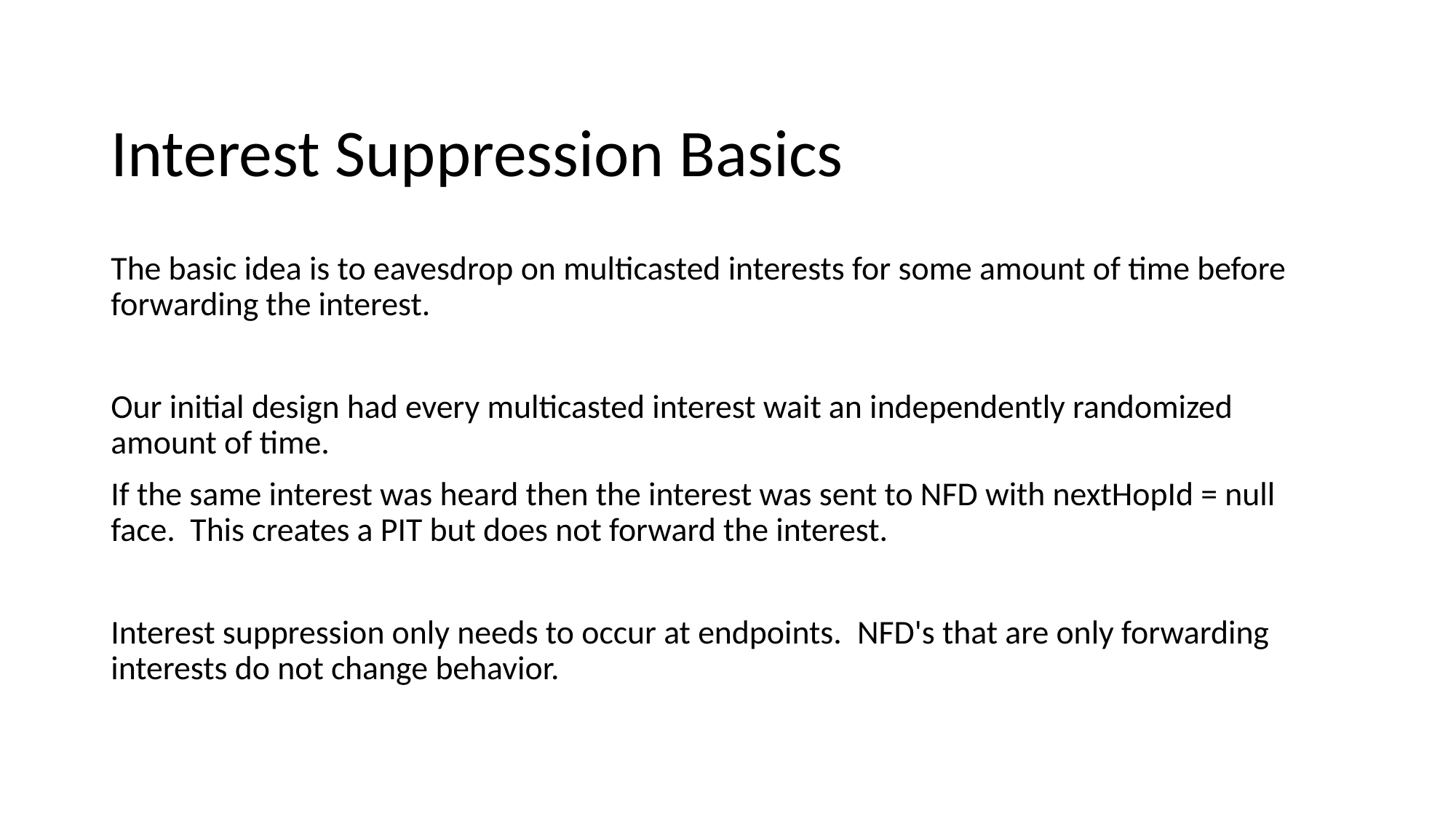

# Interest Suppression Basics
The basic idea is to eavesdrop on multicasted interests for some amount of time before forwarding the interest.

Our initial design had every multicasted interest wait an independently randomized amount of time.
If the same interest was heard then the interest was sent to NFD with nextHopId = null face.  This creates a PIT but does not forward the interest.

Interest suppression only needs to occur at endpoints.  NFD's that are only forwarding interests do not change behavior.